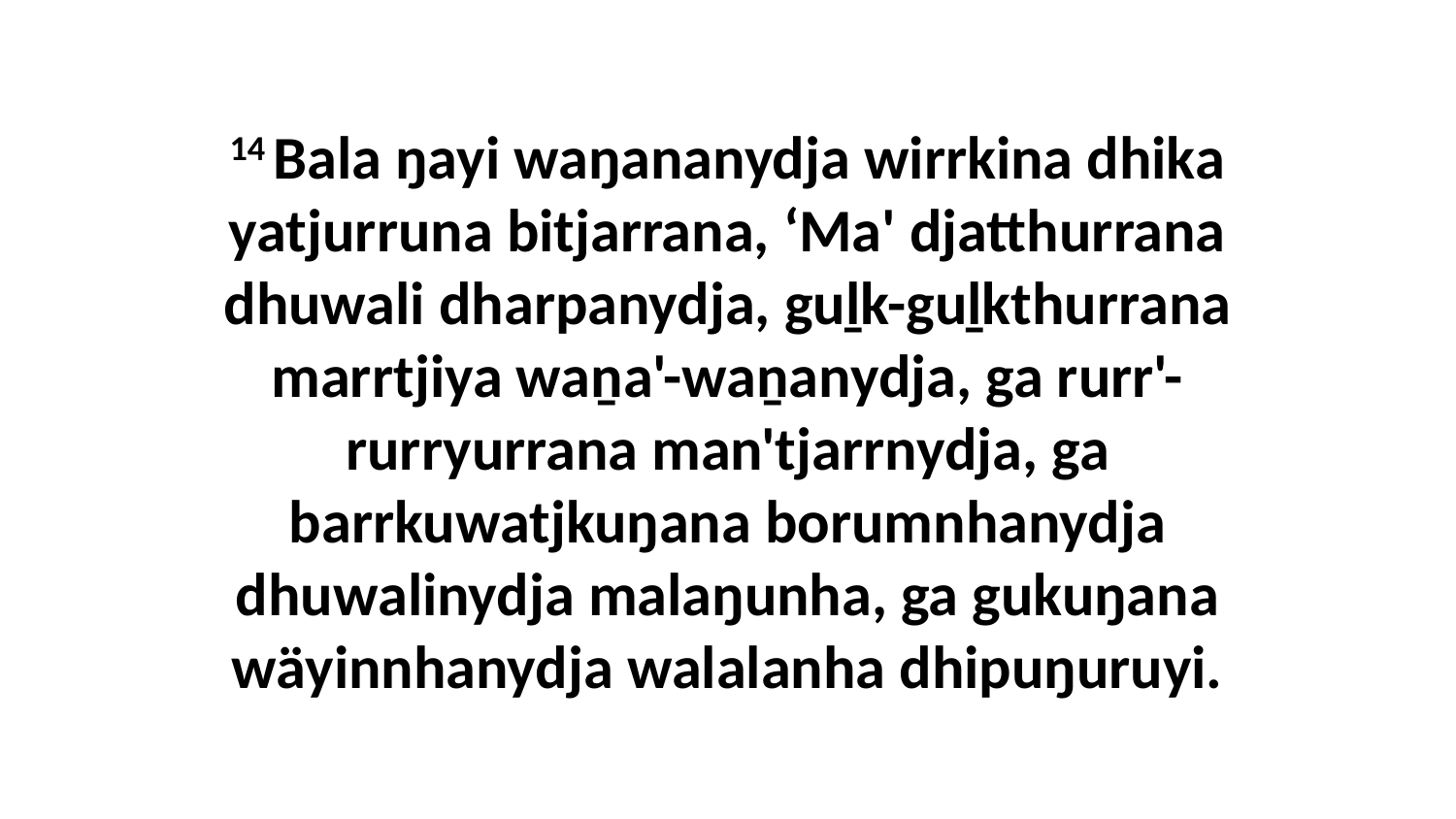

14 Bala ŋayi waŋananydja wirrkina dhika yatjurruna bitjarrana, ‘Ma' djatthurrana dhuwali dharpanydja, guḻk-guḻkthurrana marrtjiya waṉa'-waṉanydja, ga rurr'-rurryurrana man'tjarrnydja, ga barrkuwatjkuŋana borumnhanydja dhuwalinydja malaŋunha, ga gukuŋana wäyinnhanydja walalanha dhipuŋuruyi.